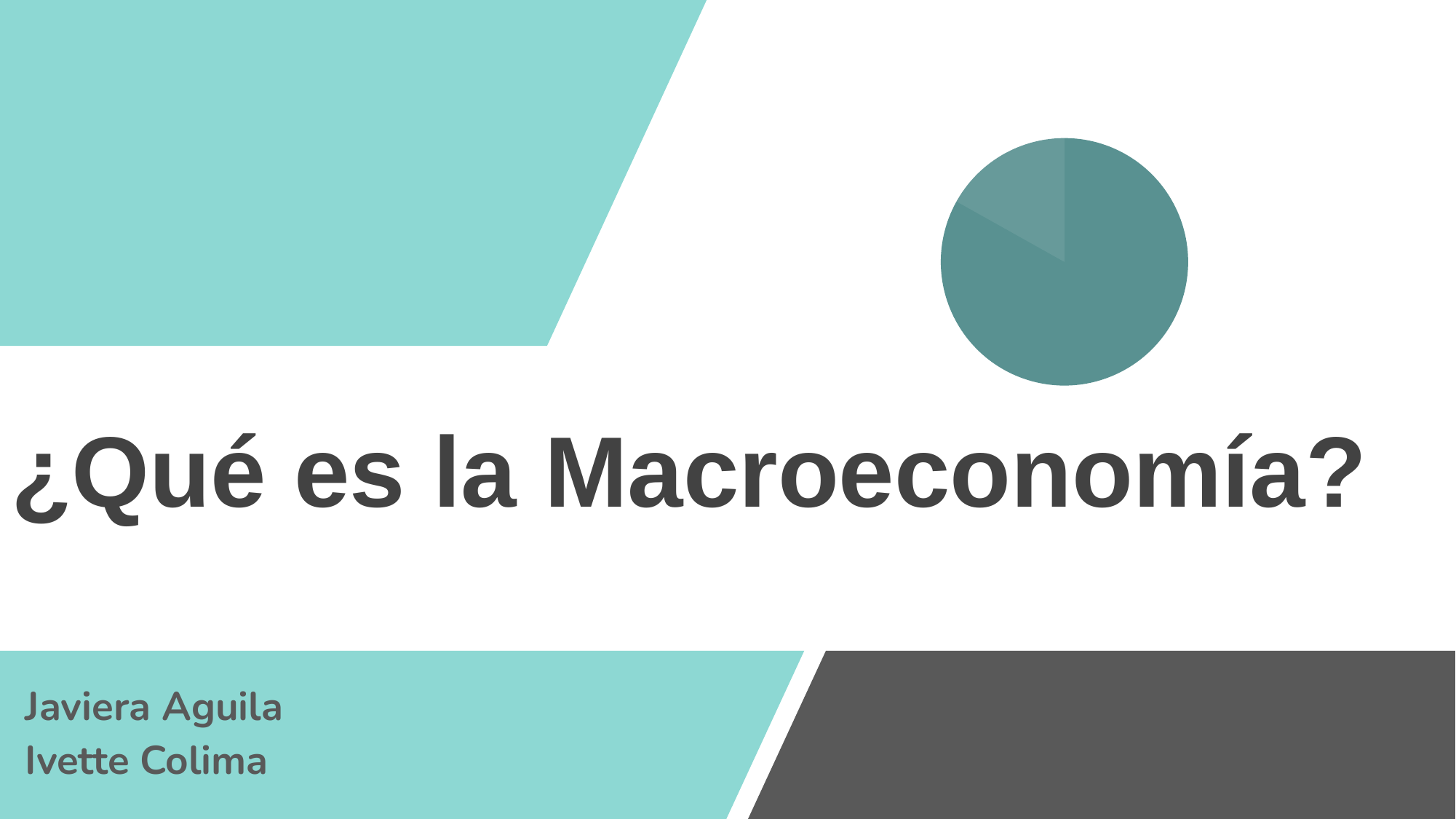

# ¿Qué es la Macroeconomía?

Javiera Aguila
Ivette Colima